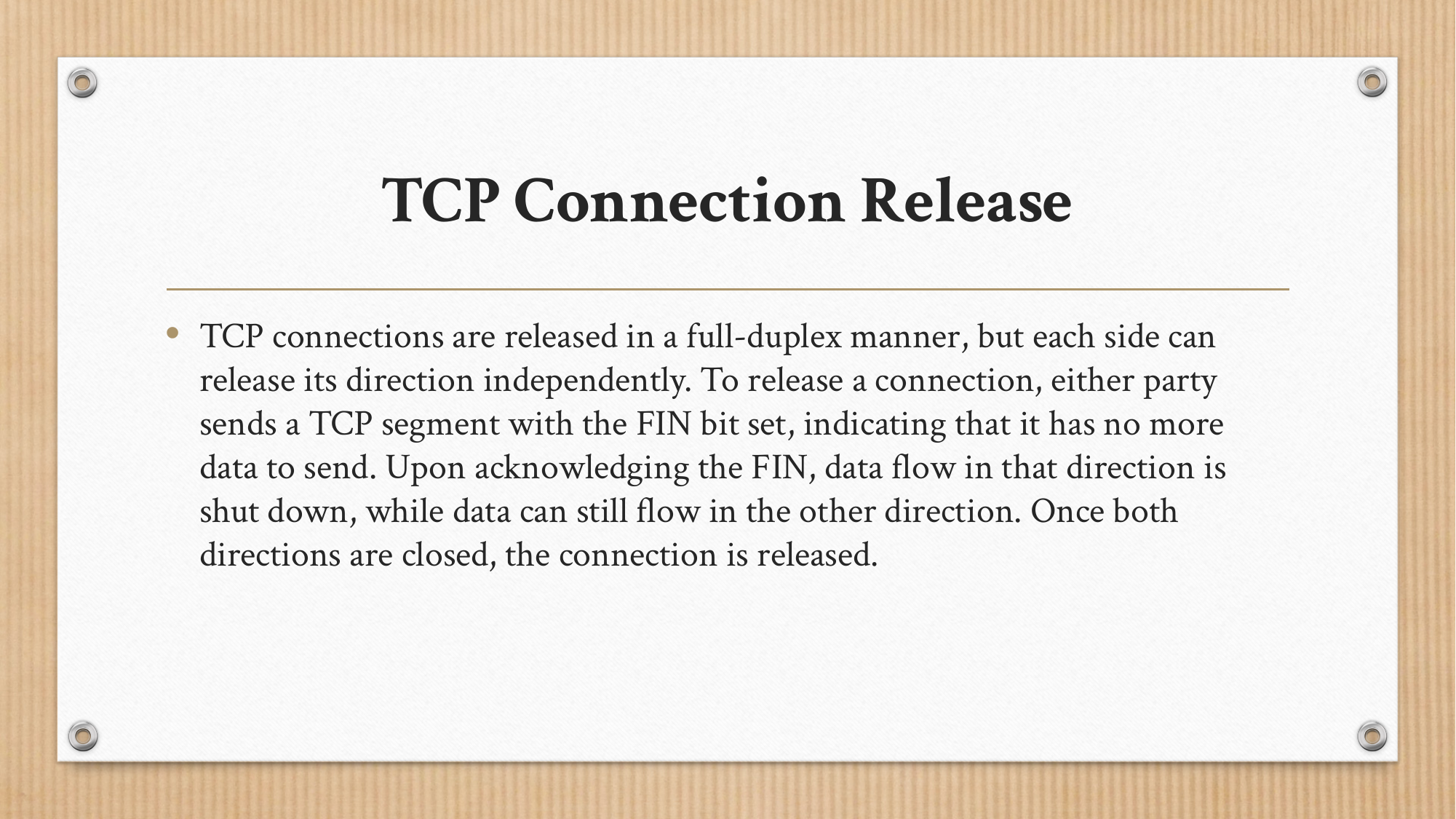

# TCP Connection Release
TCP connections are released in a full-duplex manner, but each side can release its direction independently. To release a connection, either party sends a TCP segment with the FIN bit set, indicating that it has no more data to send. Upon acknowledging the FIN, data flow in that direction is shut down, while data can still flow in the other direction. Once both directions are closed, the connection is released.